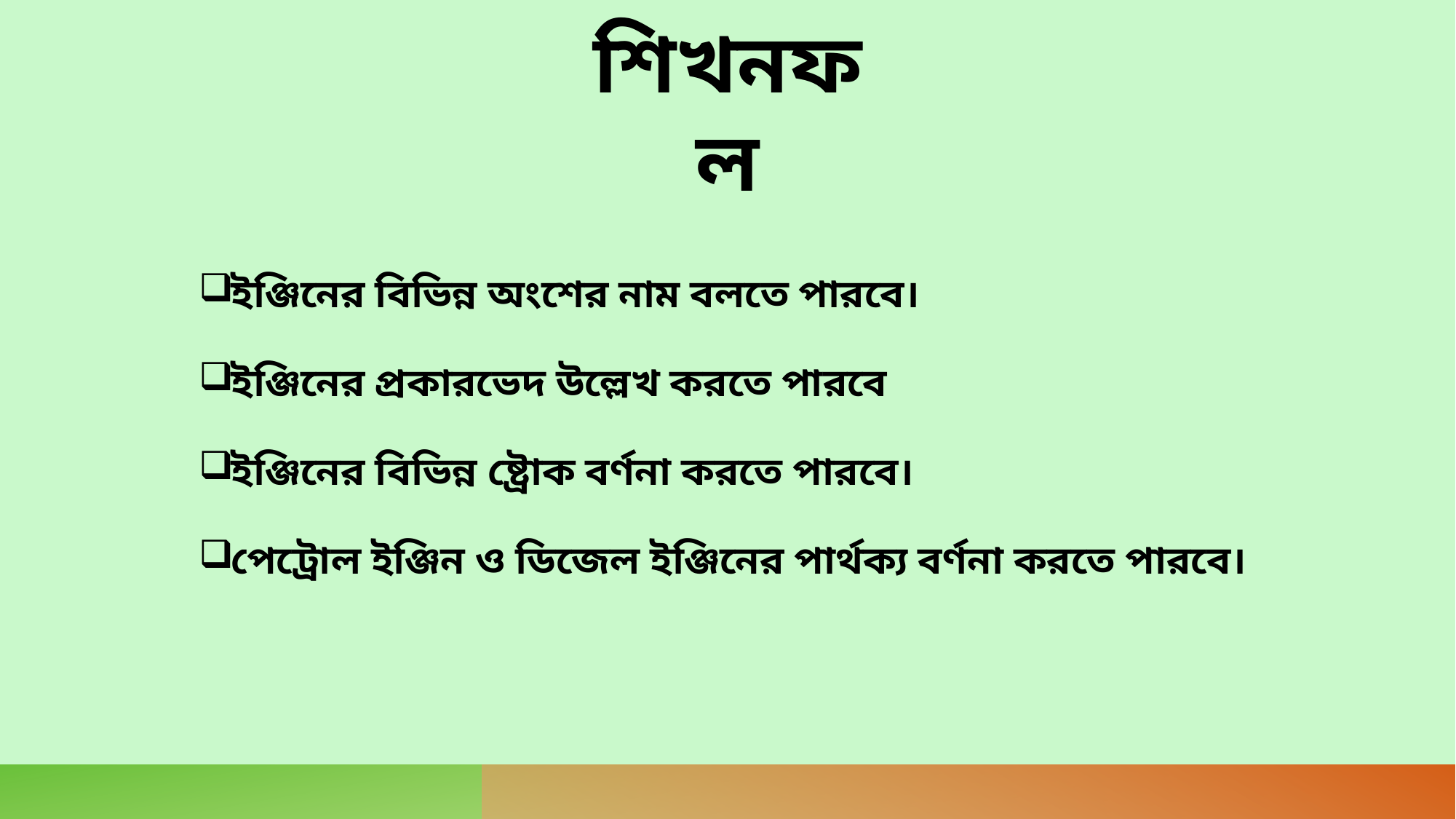

শিখনফল
 ইঞ্জিনের বিভিন্ন অংশের নাম বলতে পারবে।
 ইঞ্জিনের প্রকারভেদ উল্লেখ করতে পারবে
 ইঞ্জিনের বিভিন্ন ষ্ট্রোক বর্ণনা করতে পারবে।
 পেট্রোল ইঞ্জিন ও ডিজেল ইঞ্জিনের পার্থক্য বর্ণনা করতে পারবে।